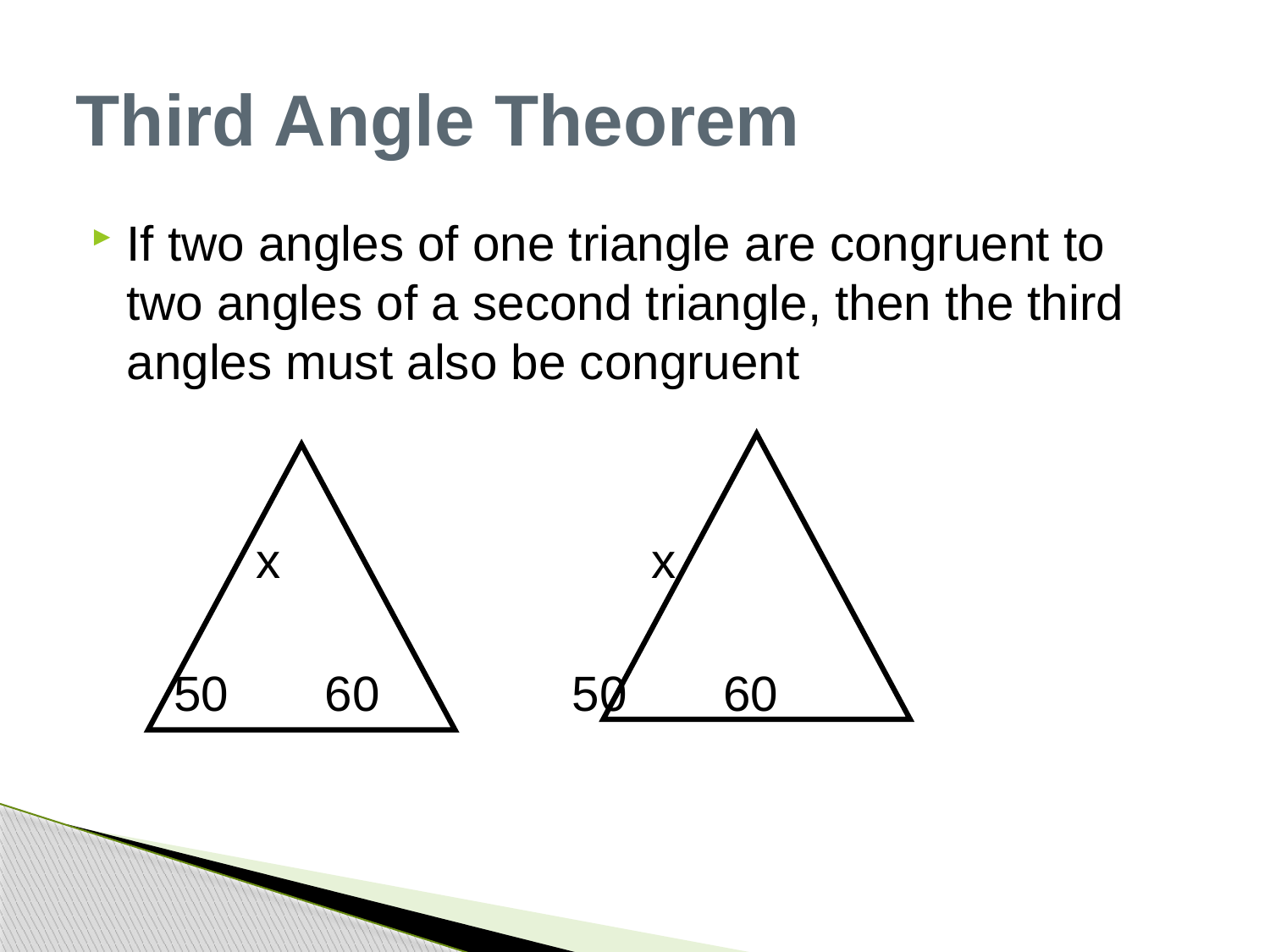

# Third Angle Theorem
If two angles of one triangle are congruent to two angles of a second triangle, then the third angles must also be congruent

            x                           x

      50       60              50       60